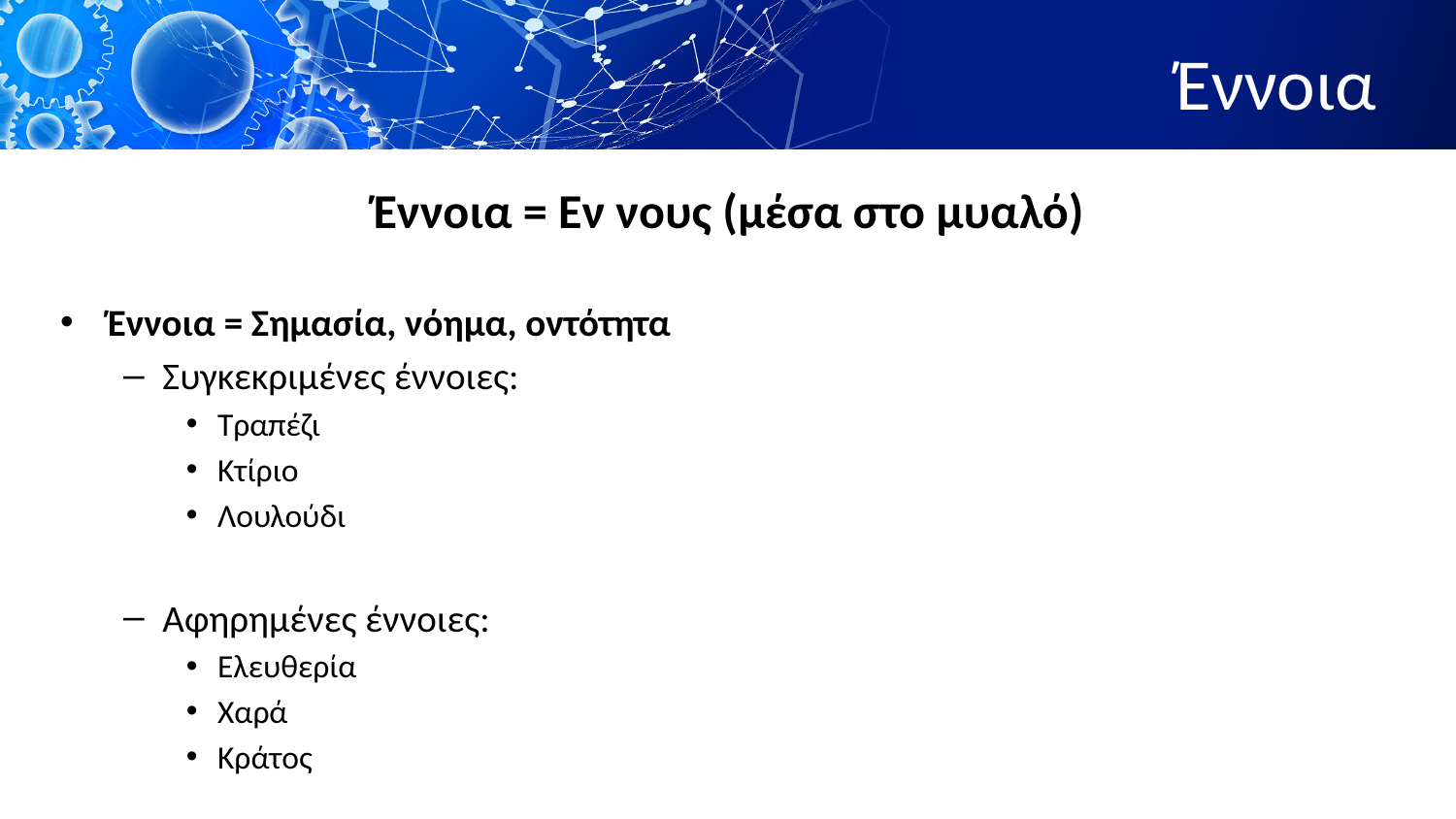

# Έννοια
Έννοια = Εν νους (μέσα στο μυαλό)

Έννοια = Σημασία, νόημα, οντότητα
Συγκεκριμένες έννοιες:
Τραπέζι
Κτίριο
Λουλούδι

Αφηρημένες έννοιες:
Ελευθερία
Χαρά
Κράτος